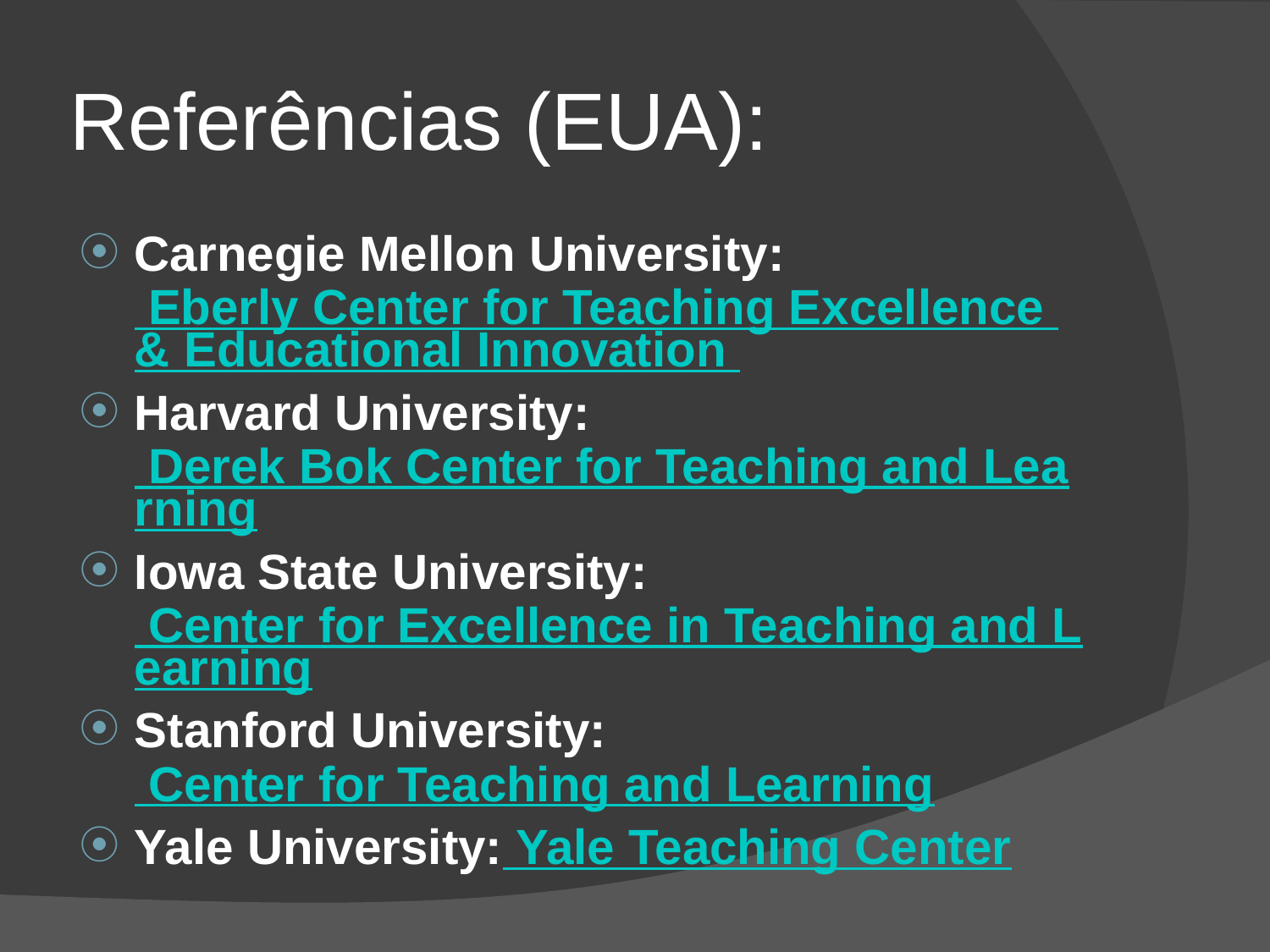

# Referências (EUA):
Carnegie Mellon University: Eberly Center for Teaching Excellence & Educational Innovation
Harvard University: Derek Bok Center for Teaching and Learning
Iowa State University: Center for Excellence in Teaching and Learning
Stanford University: Center for Teaching and Learning
Yale University: Yale Teaching Center